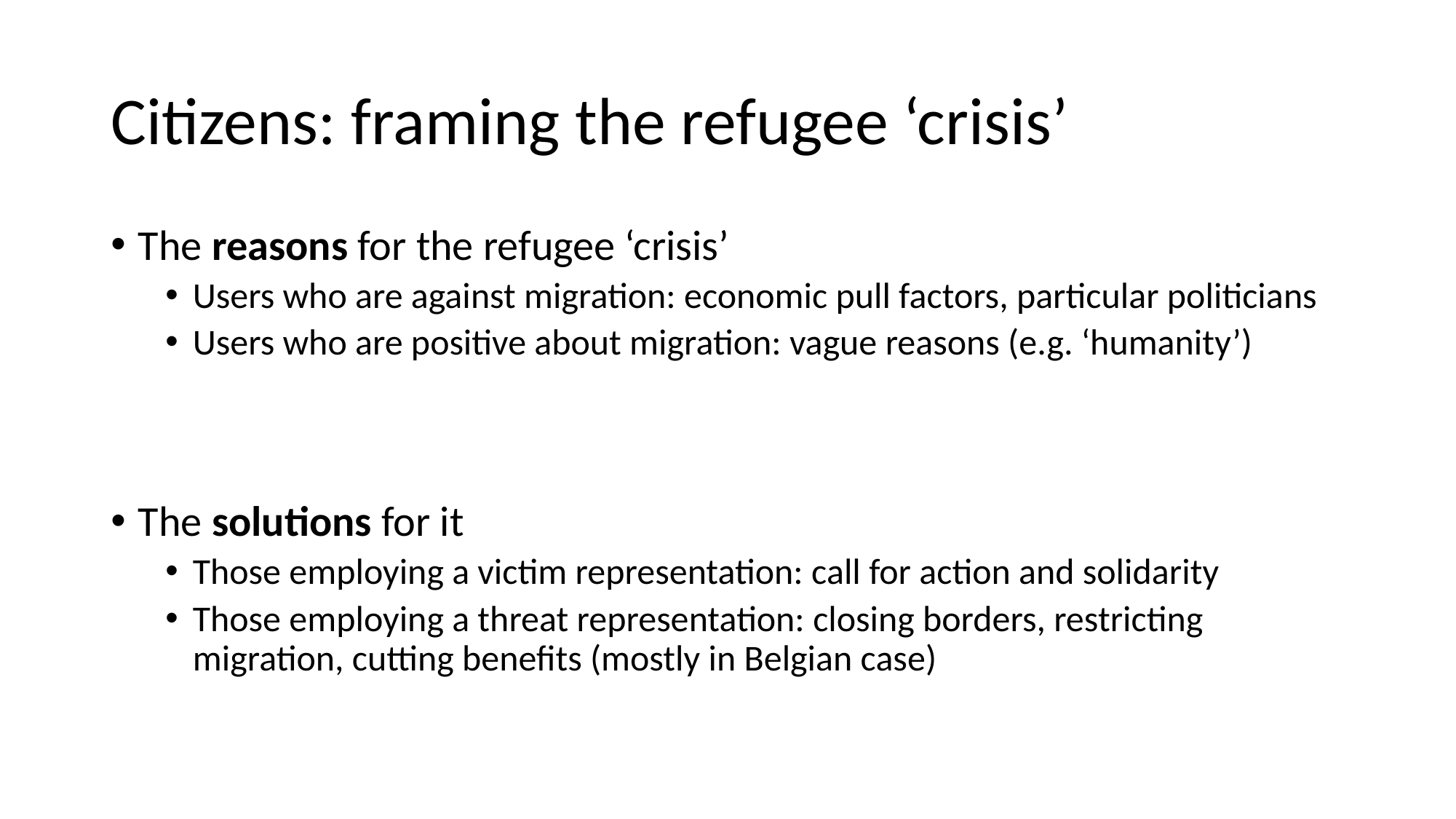

# Citizens: framing the refugee ‘crisis’
The reasons for the refugee ‘crisis’
Users who are against migration: economic pull factors, particular politicians
Users who are positive about migration: vague reasons (e.g. ‘humanity’)

The solutions for it
Those employing a victim representation: call for action and solidarity
Those employing a threat representation: closing borders, restricting migration, cutting benefits (mostly in Belgian case)